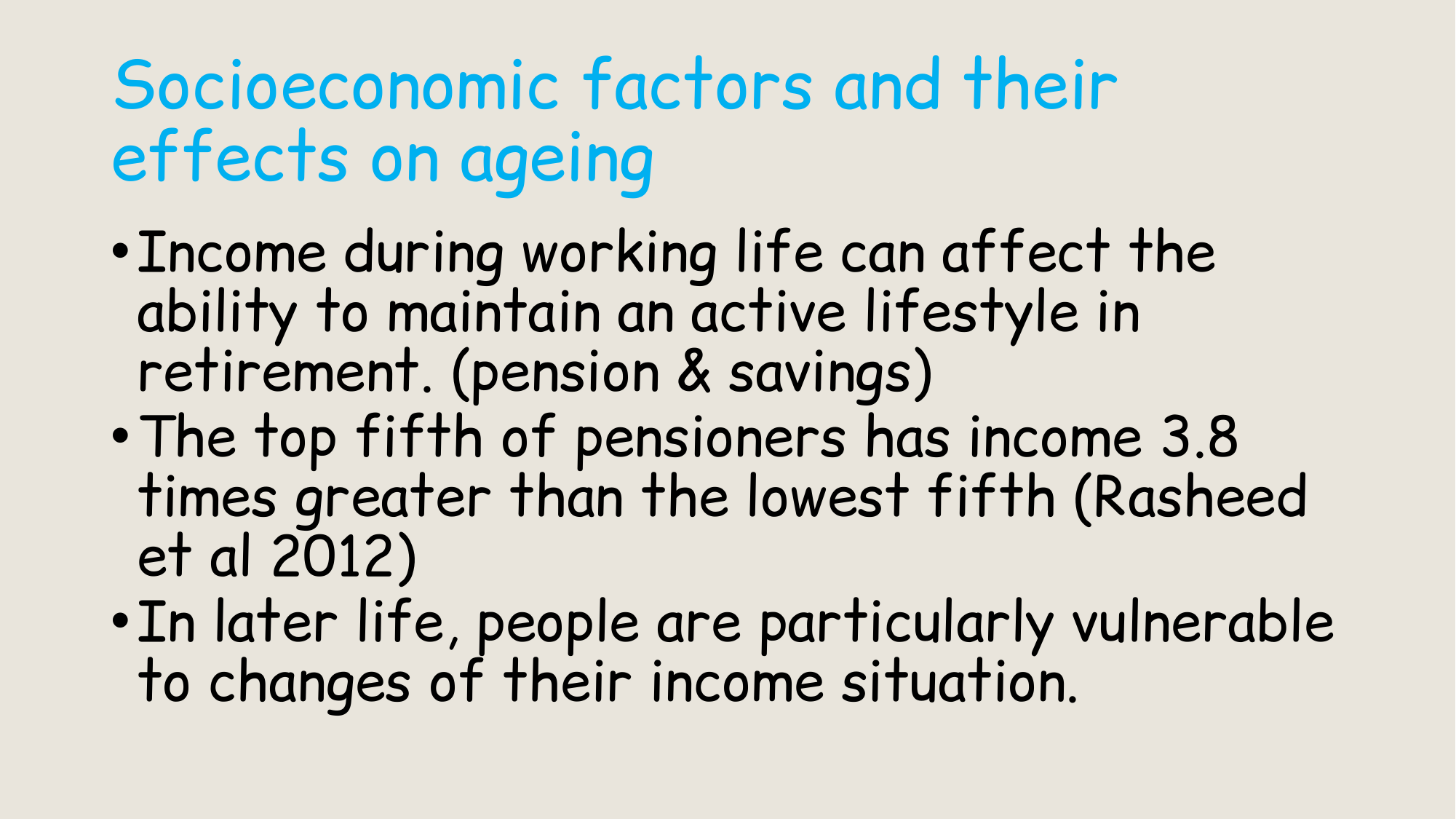

# Socioeconomic factors and their effects on ageing
Income during working life can affect the ability to maintain an active lifestyle in retirement. (pension & savings)
The top fifth of pensioners has income 3.8 times greater than the lowest fifth (Rasheed et al 2012)
In later life, people are particularly vulnerable to changes of their income situation.